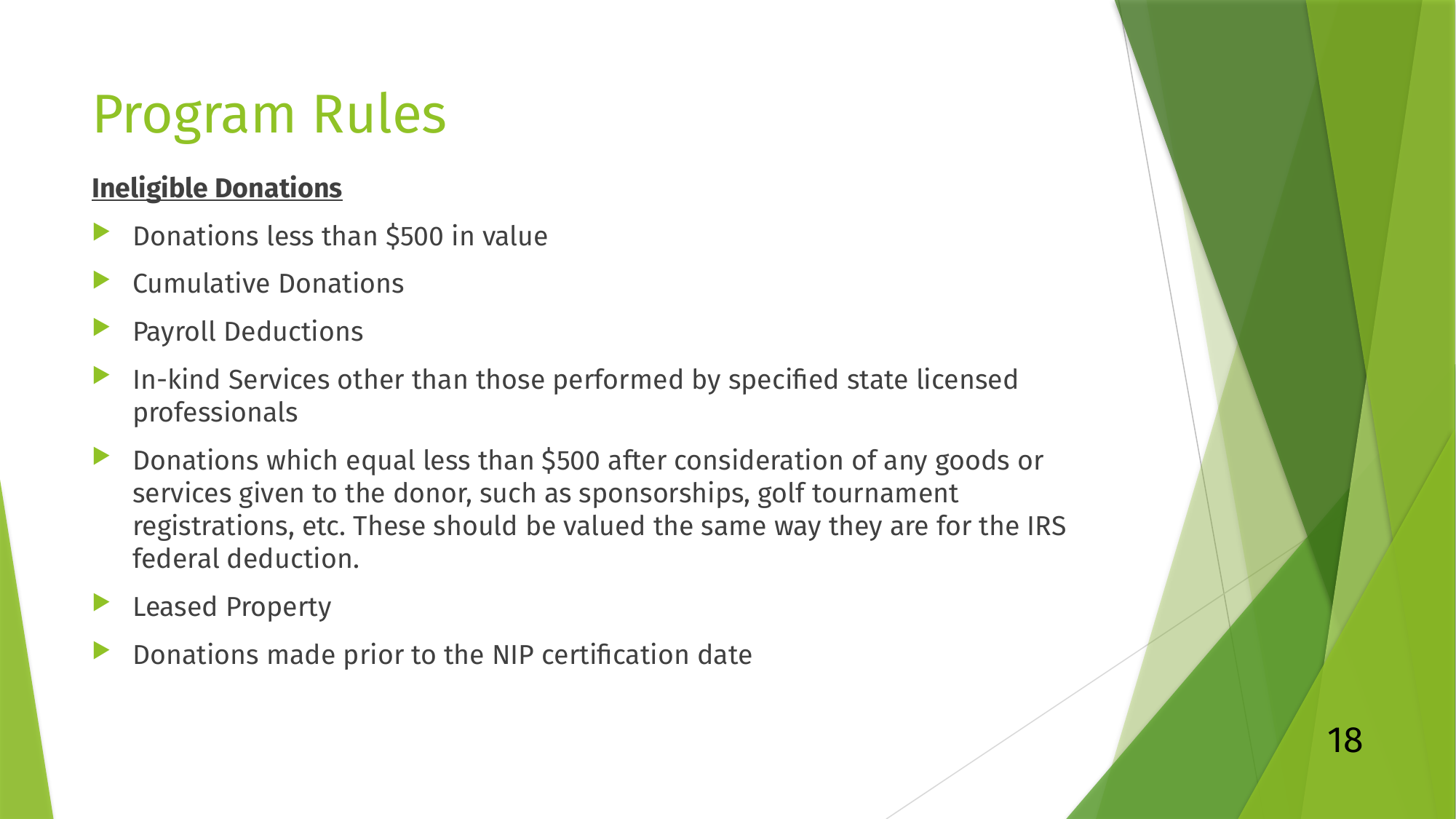

# Program Rules
Ineligible Donations
Donations less than $500 in value
Cumulative Donations
Payroll Deductions
In-kind Services other than those performed by specified state licensed professionals
Donations which equal less than $500 after consideration of any goods or services given to the donor, such as sponsorships, golf tournament registrations, etc. These should be valued the same way they are for the IRS federal deduction.
Leased Property
Donations made prior to the NIP certification date

18